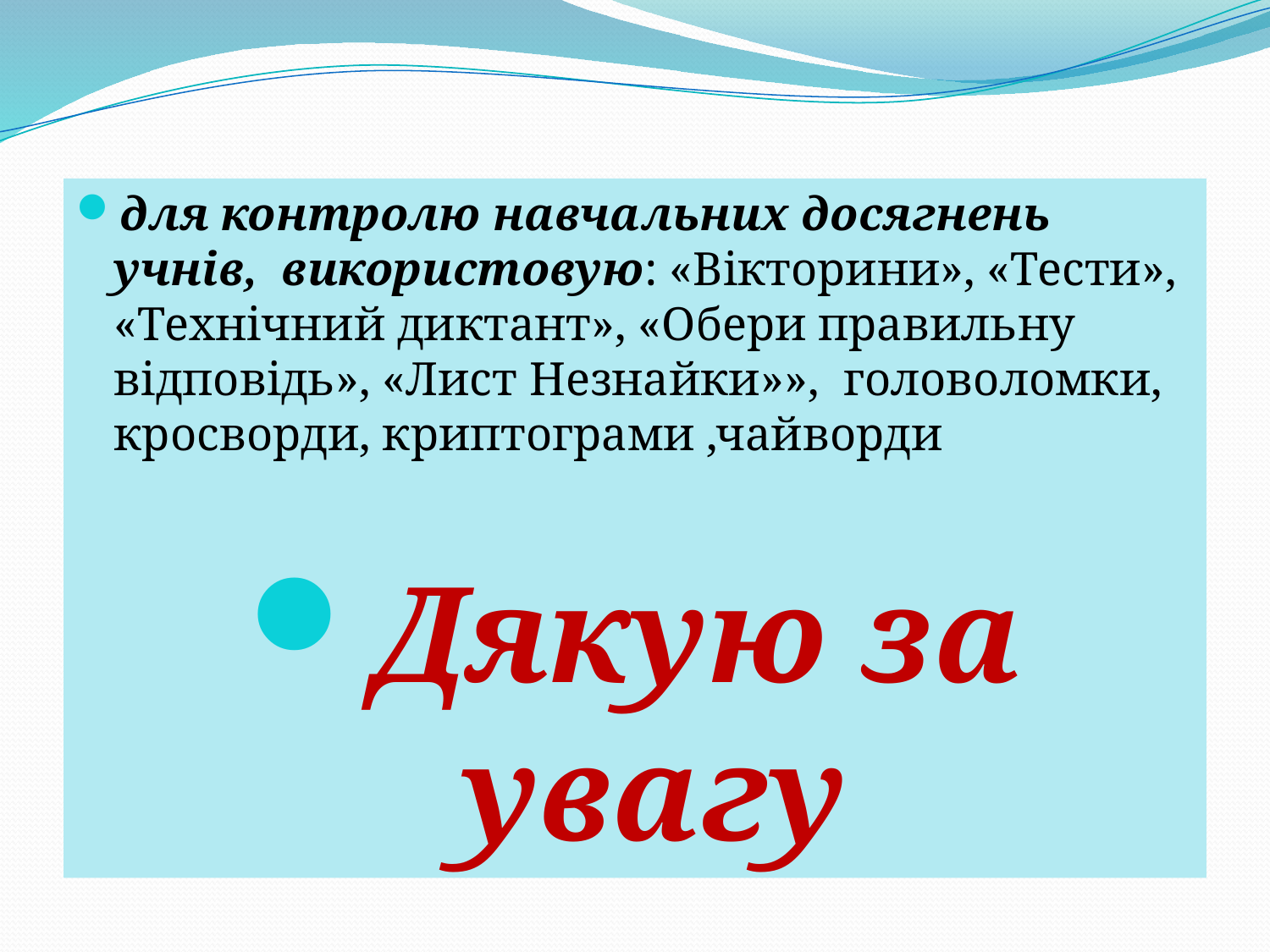

для контролю навчальних досягнень учнів,  використовую: «Вікторини», «Тести», «Технічний диктант», «Обери правильну відповідь», «Лист Незнайки»»,  головоломки, кросворди, криптограми ,чайворди

Дякую за увагу